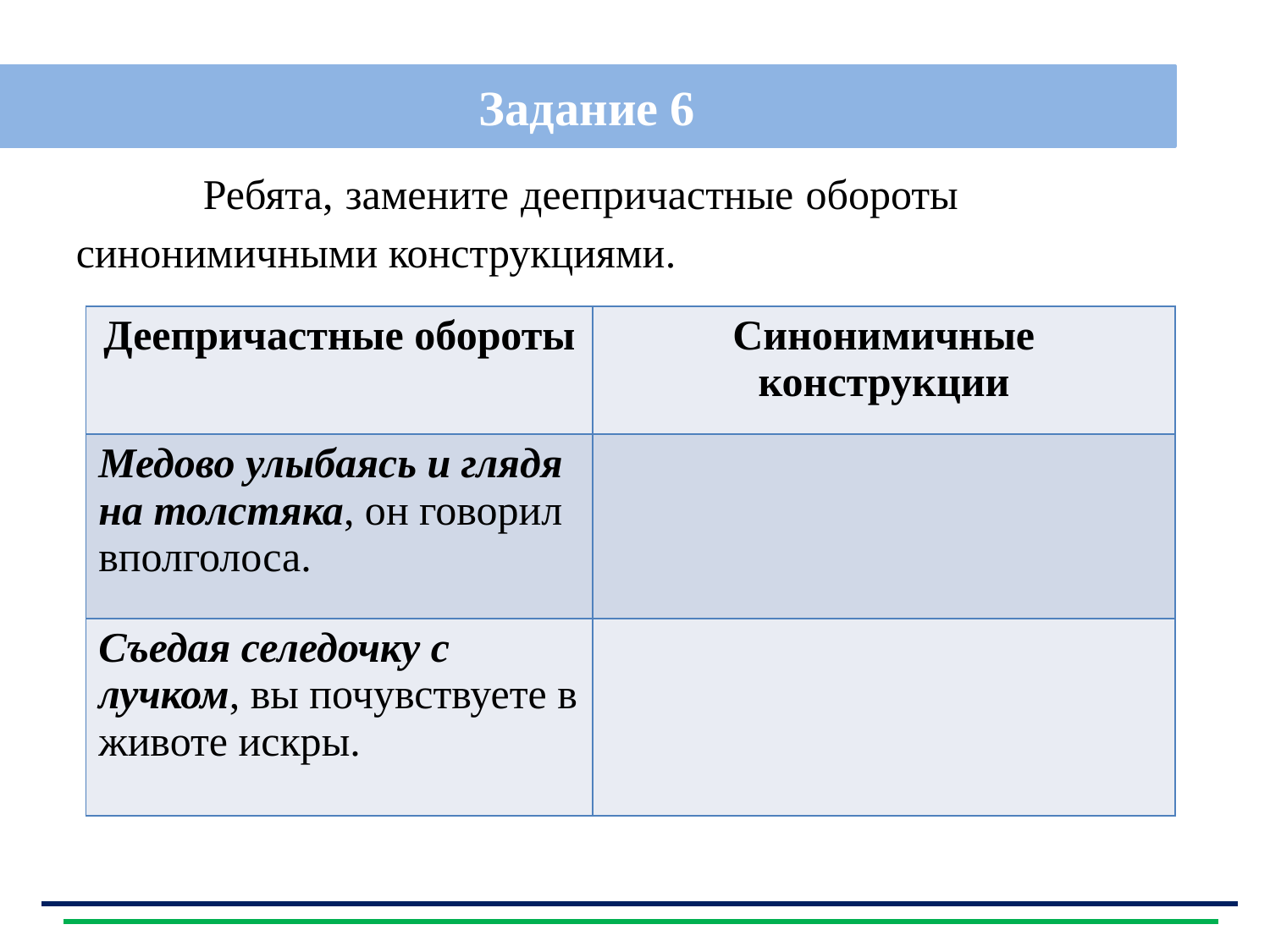

Задание 6
|  |
| --- |
	Ребята, замените деепричастные обороты                  синонимичными конструкциями.

| Деепричастные обороты | Синонимичные конструкции |
| --- | --- |
| Медово улыбаясь и глядя на толстяка, он говорил вполголоса. |  |
| Съедая селедочку с лучком, вы почувствуете в животе искры. |  |